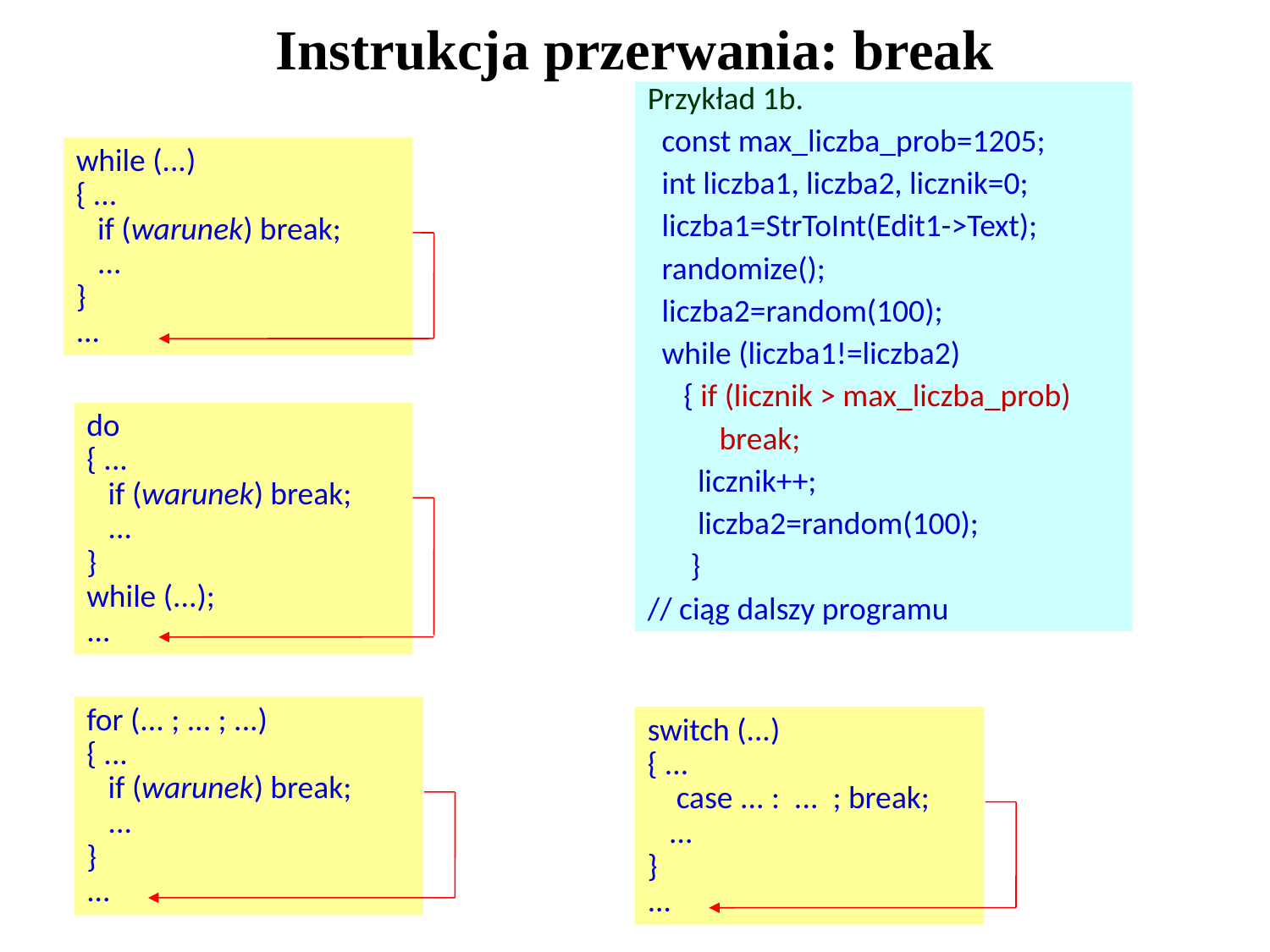

# Instrukcja przerwania: break
Przykład 1b.
  const max_liczba_prob=1205;
  int liczba1, liczba2, licznik=0;
  liczba1=StrToInt(Edit1->Text);
  randomize();
  liczba2=random(100);
  while (liczba1!=liczba2)
     { if (licznik > max_liczba_prob)
          break;
       licznik++;
       liczba2=random(100);
      }
// ciąg dalszy programu
while (...)
{ ...
   if (warunek) break;
   ...
}
...

do
{ ...
   if (warunek) break;
   ...
}
while (...);
...

for (... ; ... ; ...)
{ ...
   if (warunek) break;
   ...
}
...

switch (...)
{ ...
    case ... :  ...  ; break;
   ...
}
...